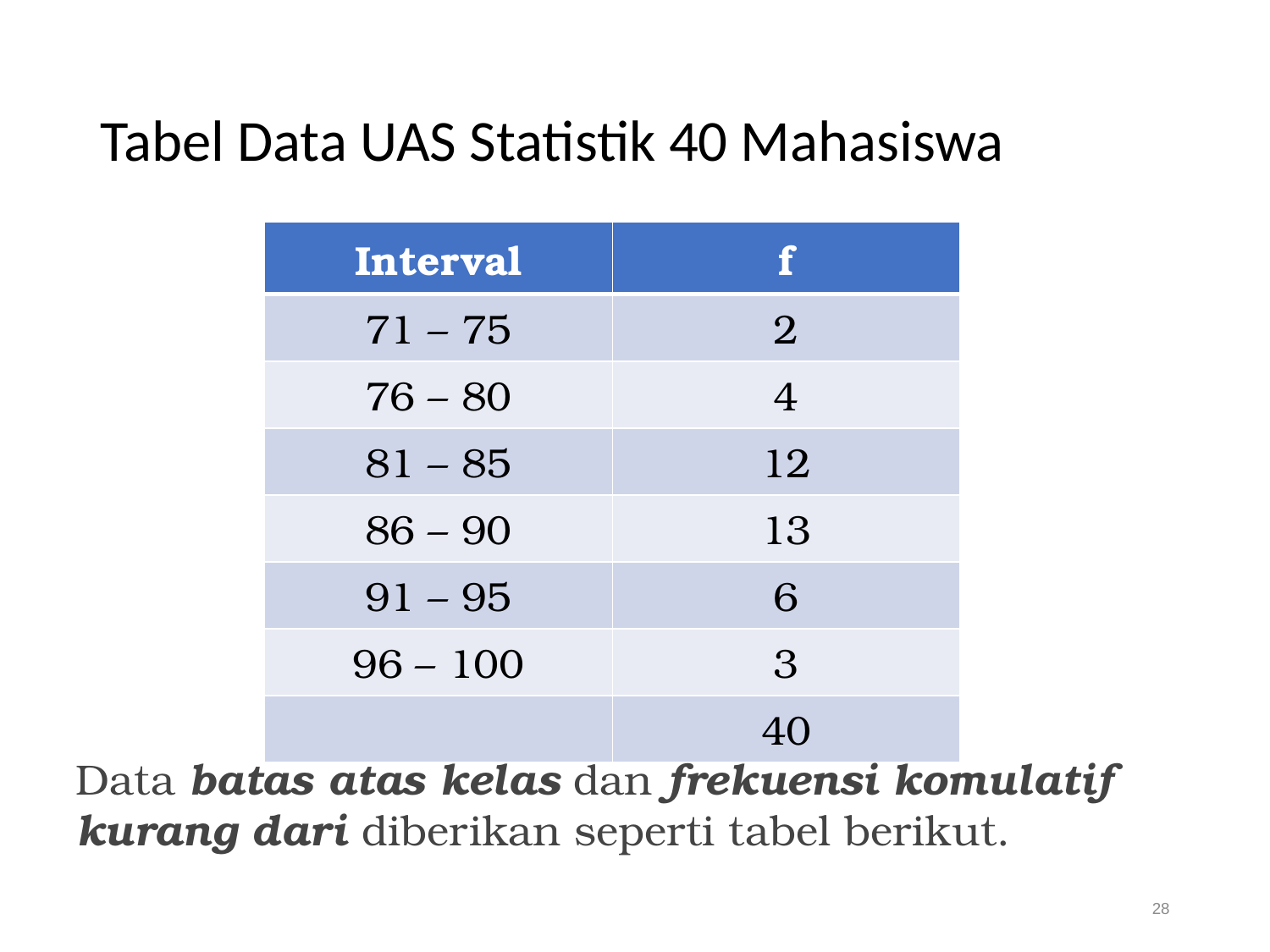

# Tabel Data UAS Statistik 40 Mahasiswa
| Interval | f |
| --- | --- |
| 71 – 75 | 2 |
| 76 – 80 | 4 |
| 81 – 85 | 12 |
| 86 – 90 | 13 |
| 91 – 95 | 6 |
| 96 – 100 | 3 |
|  | 40 |
Data batas atas kelas dan frekuensi komulatif kurang dari diberikan seperti tabel berikut.
28